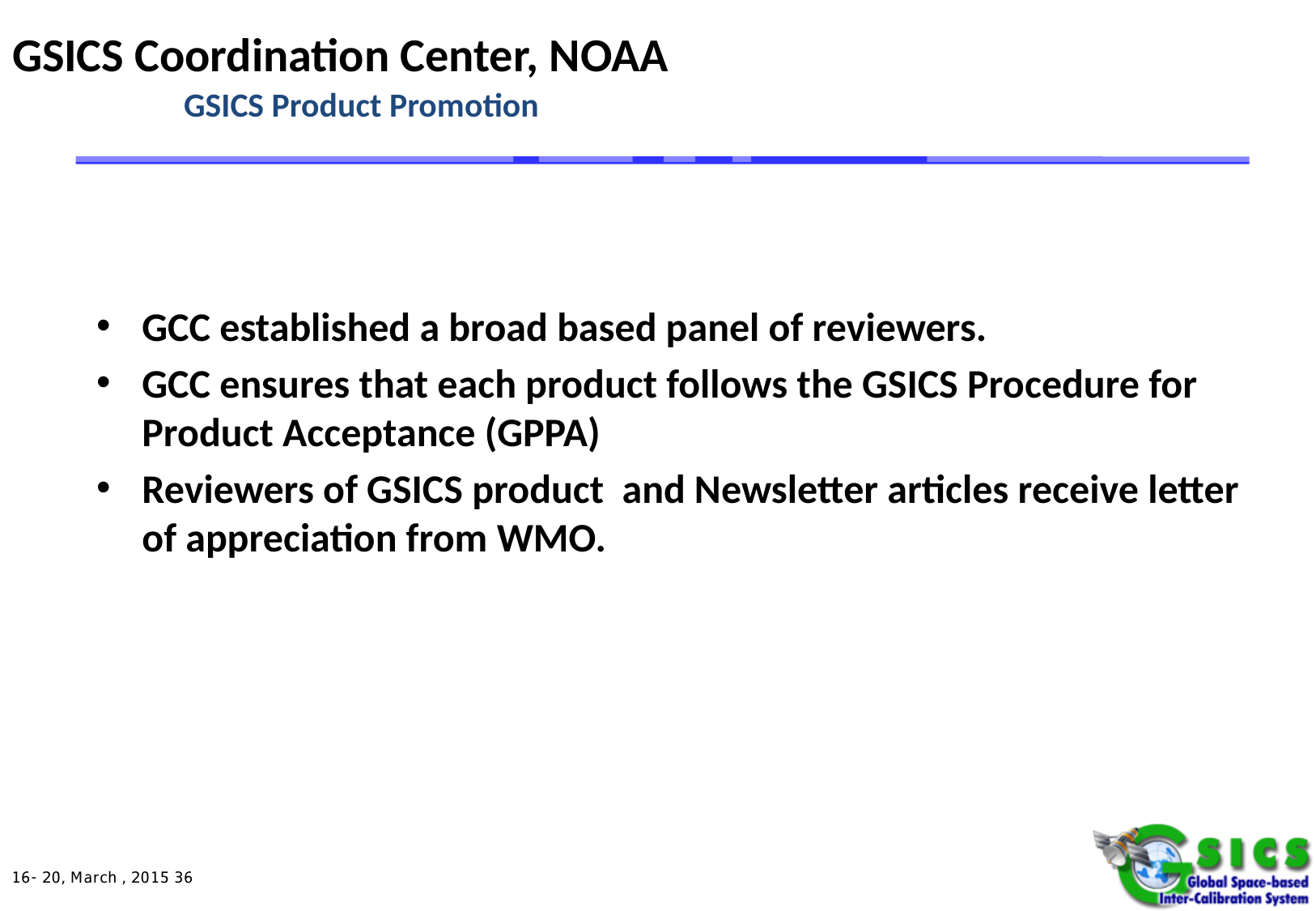

GSICS Coordination Center, NOAA
GSICS Product Promotion
GCC established a broad based panel of reviewers.
GCC ensures that each product follows the GSICS Procedure for  Product Acceptance (GPPA)
Reviewers of GSICS product  and Newsletter articles receive letter of appreciation from WMO.